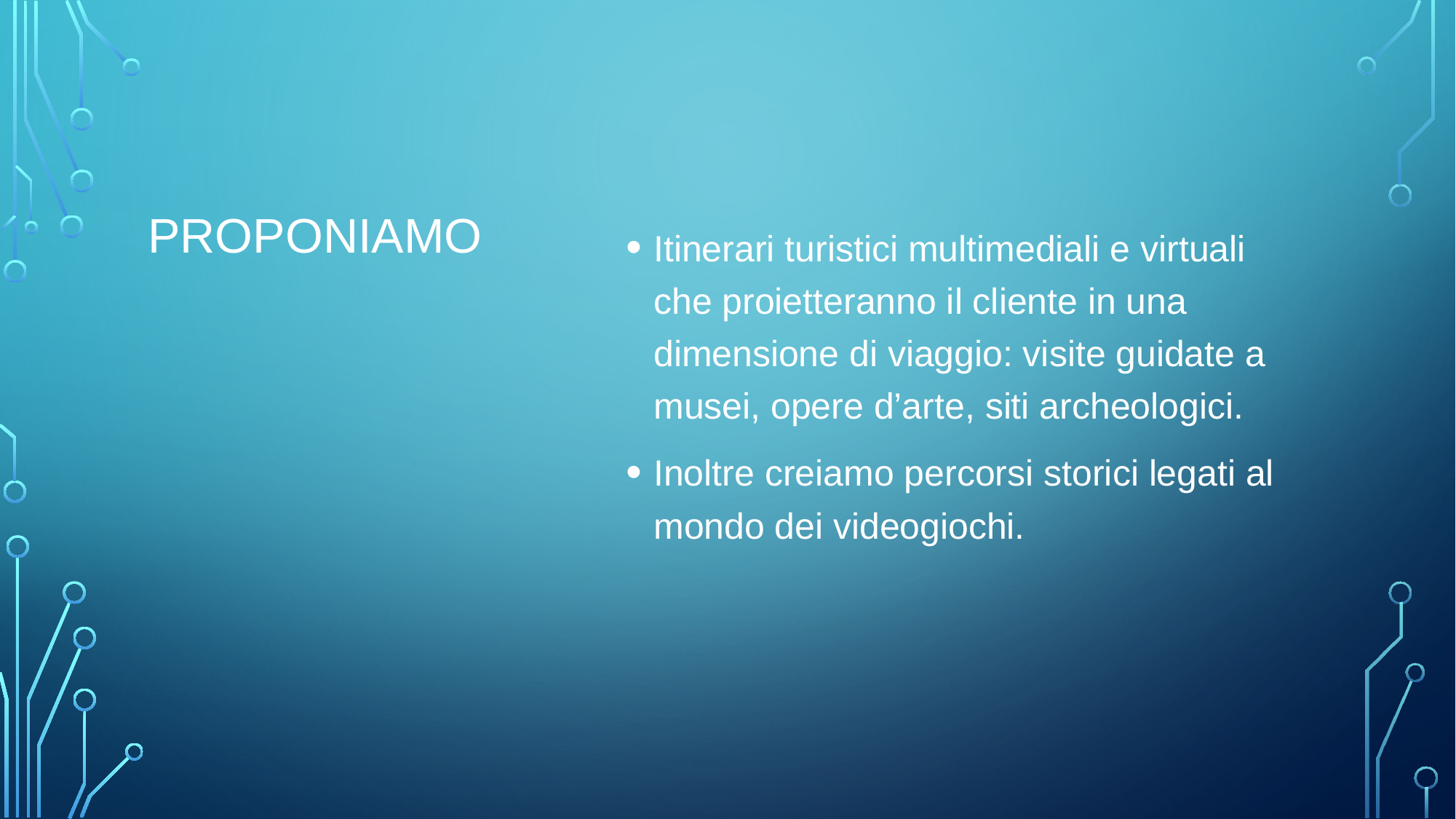

Itinerari turistici multimediali e virtuali che proietteranno il cliente in una dimensione di viaggio: visite guidate a musei, opere d’arte, siti archeologici.
Inoltre creiamo percorsi storici legati al mondo dei videogiochi.
# proponiamo